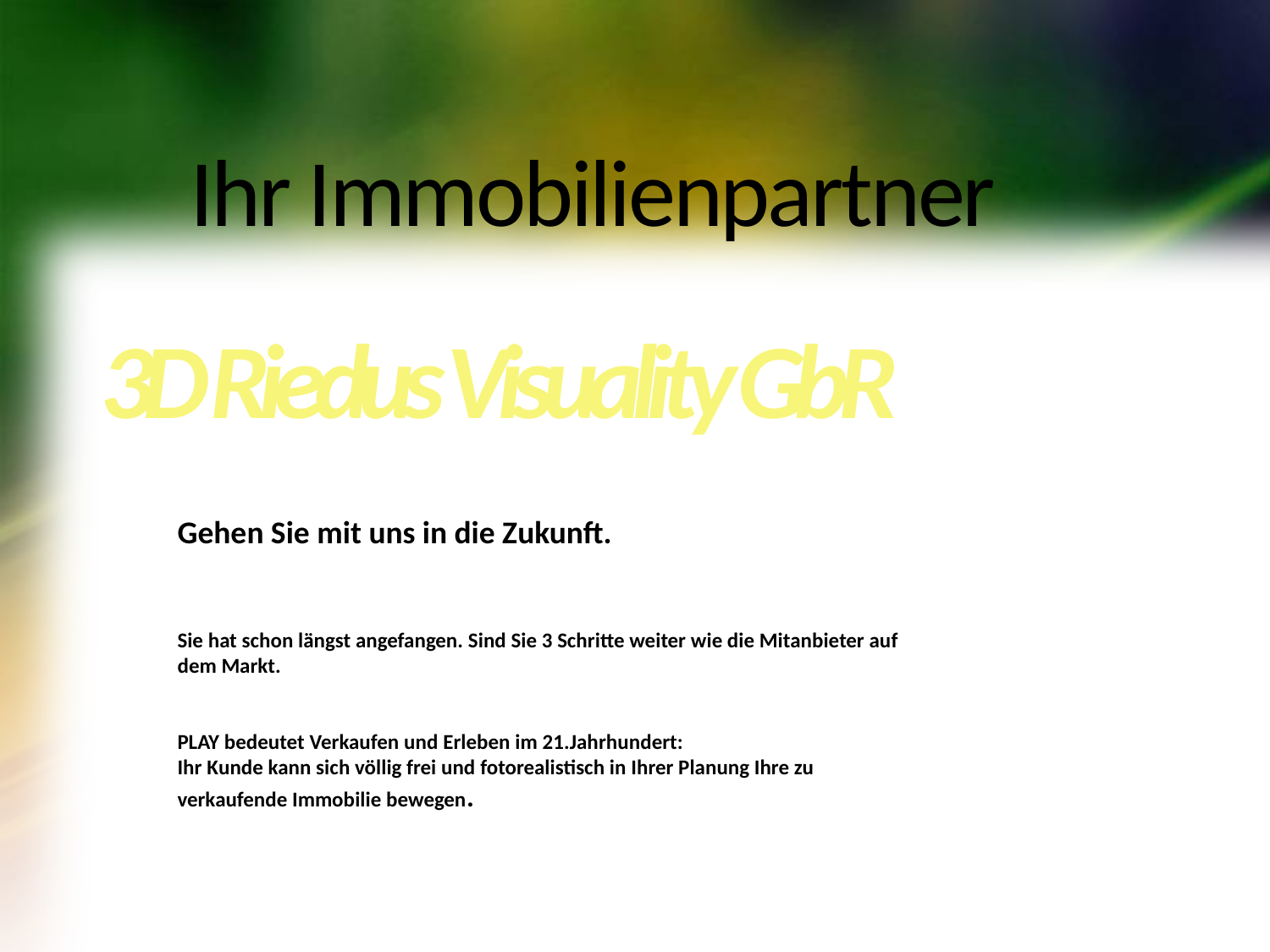

# Ihr Immobilienpartner
3D Riedus Visuality GbR
Gehen Sie mit uns in die Zukunft.

Sie hat schon längst angefangen. Sind Sie 3 Schritte weiter wie die Mitanbieter auf dem Markt.

PLAY bedeutet Verkaufen und Erleben im 21.Jahrhundert:
Ihr Kunde kann sich völlig frei und fotorealistisch in Ihrer Planung Ihre zu verkaufende Immobilie bewegen.
Name
Titel
Firma